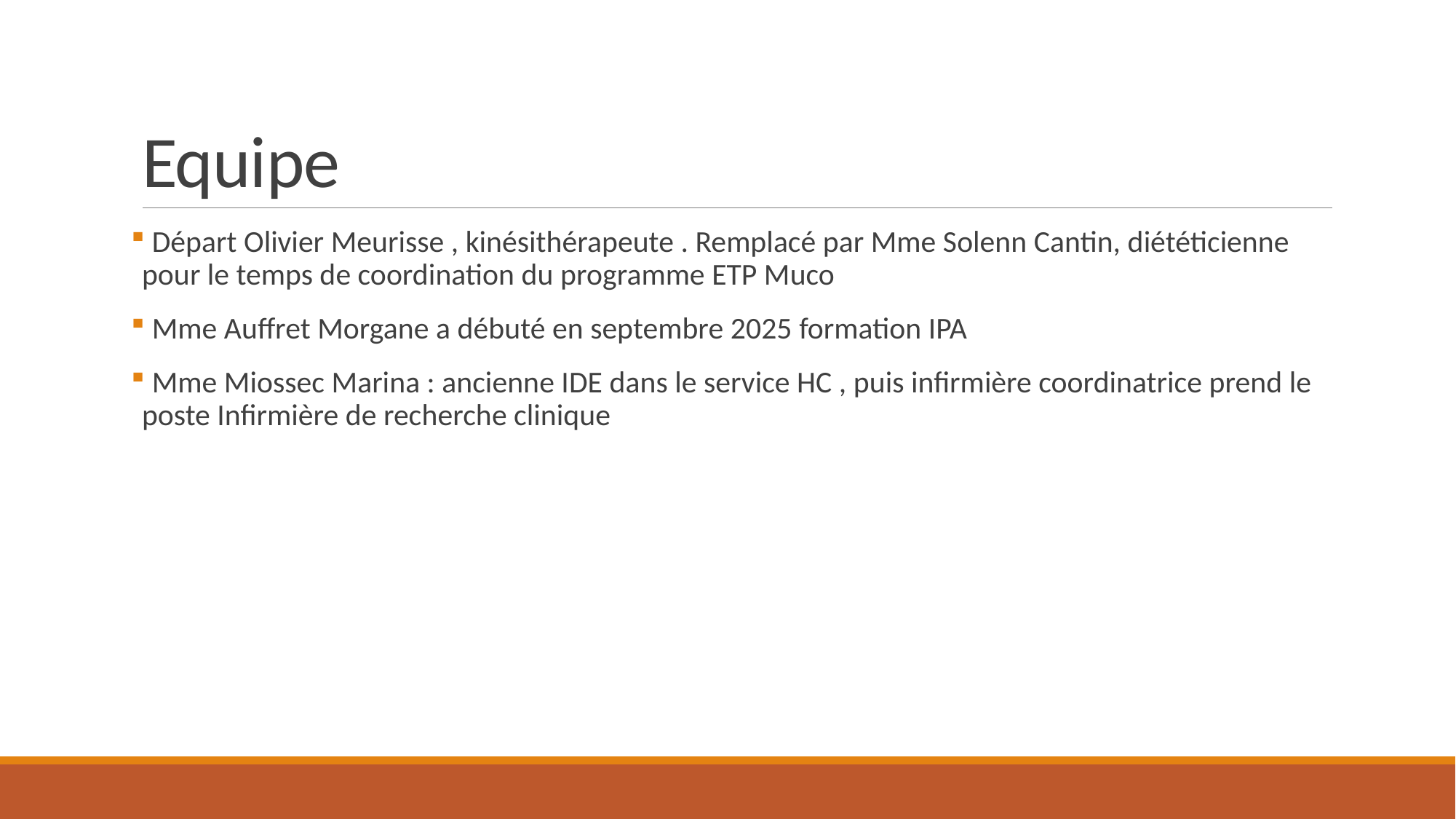

# Equipe
 Départ Olivier Meurisse , kinésithérapeute . Remplacé par Mme Solenn Cantin, diététicienne  pour le temps de coordination du programme ETP Muco
 Mme Auffret Morgane a débuté en septembre 2025 formation IPA
 Mme Miossec Marina : ancienne IDE dans le service HC , puis infirmière coordinatrice prend le poste Infirmière de recherche clinique